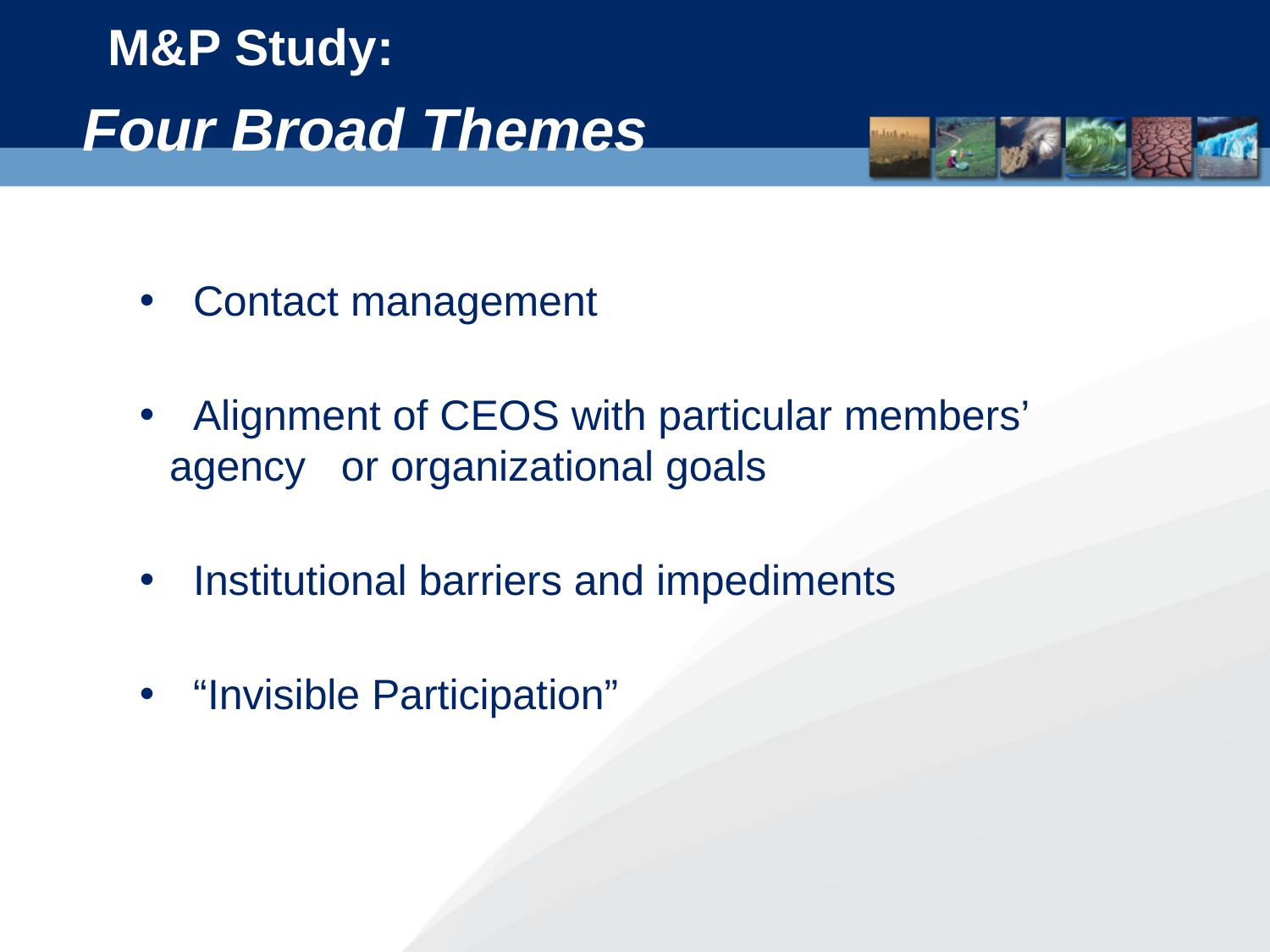

# M&P Study:
 Four Broad Themes

  Contact management
  Alignment of CEOS with particular members’ agency   or organizational goals
  Institutional barriers and impediments
  “Invisible Participation”